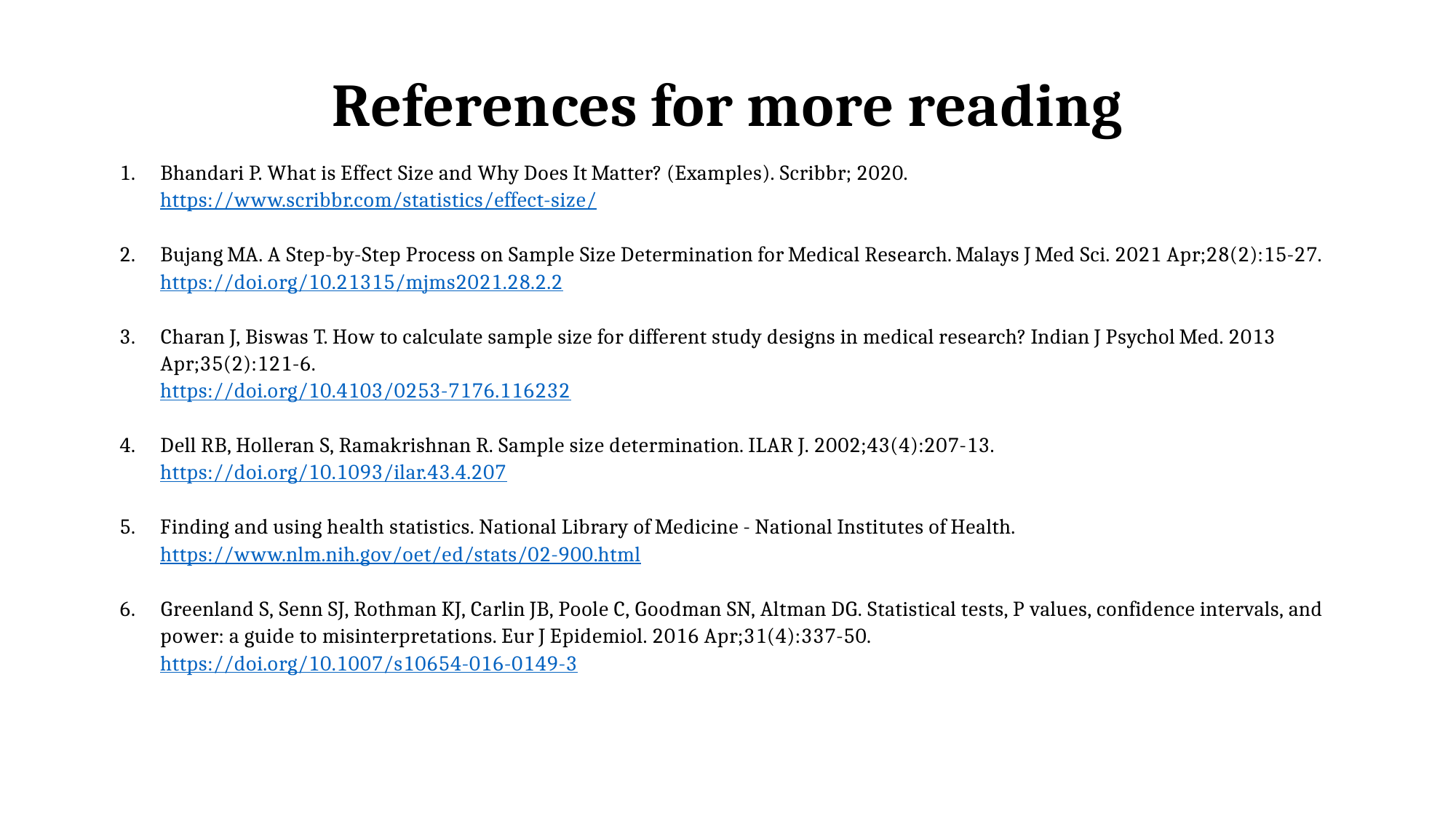

# References for more reading
Bhandari P. What is Effect Size and Why Does It Matter? (Examples). Scribbr; 2020.
https://www.scribbr.com/statistics/effect-size/
Bujang MA. A Step-by-Step Process on Sample Size Determination for Medical Research. Malays J Med Sci. 2021 Apr;28(2):15-27.
https://doi.org/10.21315/mjms2021.28.2.2
Charan J, Biswas T. How to calculate sample size for different study designs in medical research? Indian J Psychol Med. 2013 Apr;35(2):121-6.
https://doi.org/10.4103/0253-7176.116232
Dell RB, Holleran S, Ramakrishnan R. Sample size determination. ILAR J. 2002;43(4):207-13.
https://doi.org/10.1093/ilar.43.4.207
Finding and using health statistics. National Library of Medicine - National Institutes of Health. https://www.nlm.nih.gov/oet/ed/stats/02-900.html
Greenland S, Senn SJ, Rothman KJ, Carlin JB, Poole C, Goodman SN, Altman DG. Statistical tests, P values, confidence intervals, and power: a guide to misinterpretations. Eur J Epidemiol. 2016 Apr;31(4):337-50.
https://doi.org/10.1007/s10654-016-0149-3